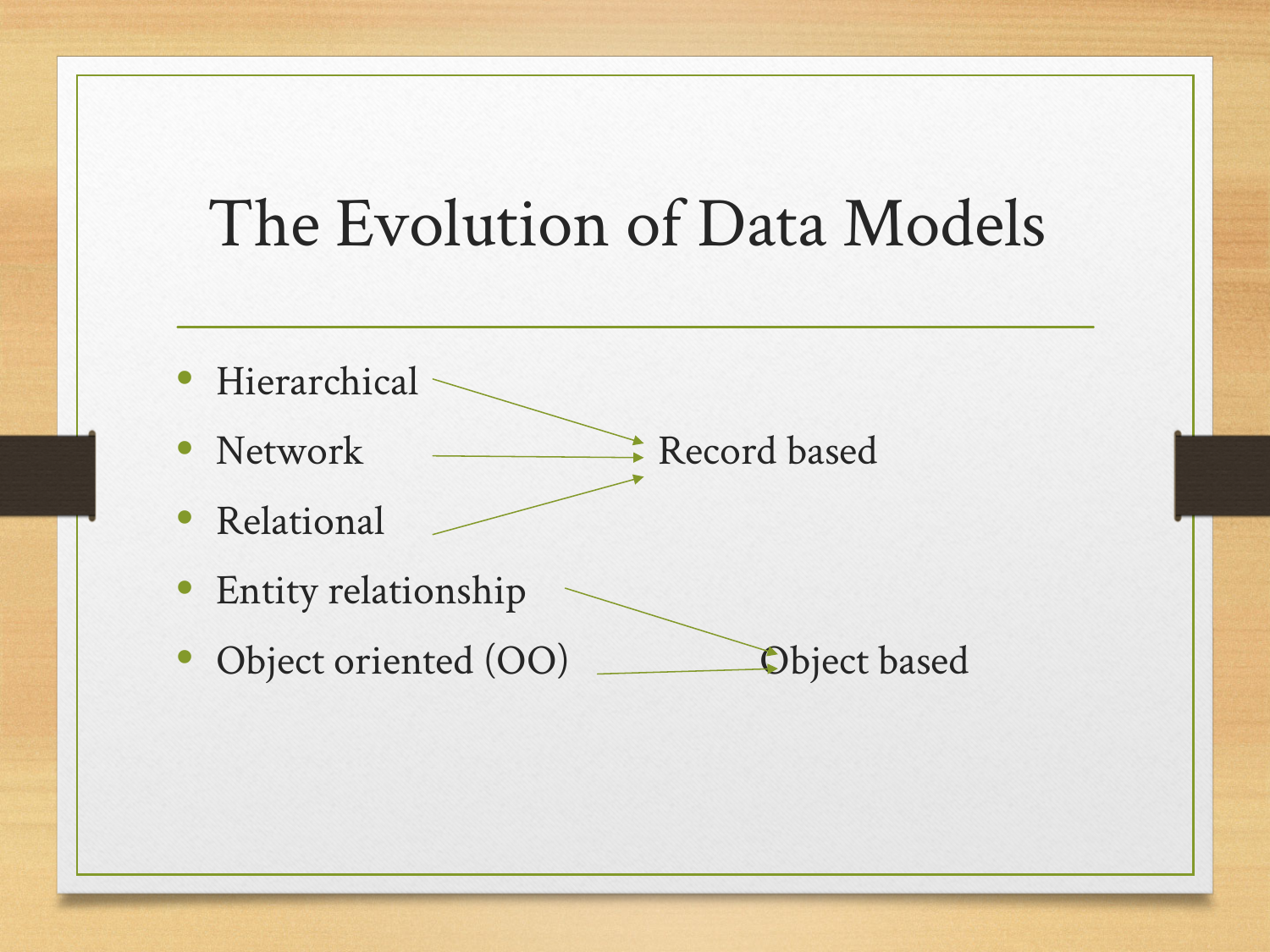

# The Evolution of Data Models
Hierarchical
Network                               Record based
Relational
Entity relationship
Object oriented (OO)                    Object based